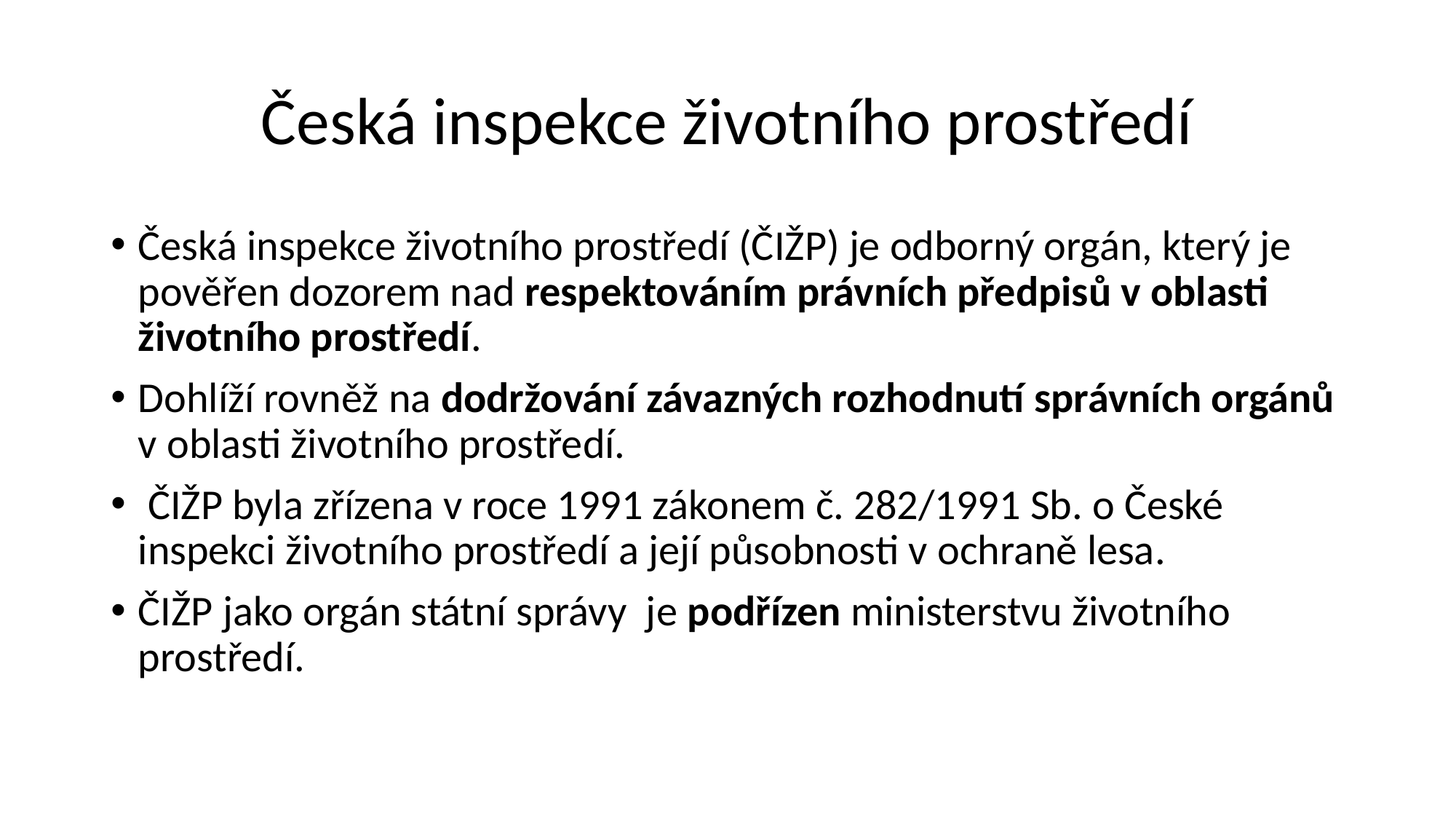

# Česká inspekce životního prostředí
Česká inspekce životního prostředí (ČIŽP) je odborný orgán, který je pověřen dozorem nad respektováním právních předpisů v oblasti životního prostředí.
Dohlíží rovněž na dodržování závazných rozhodnutí správních orgánů v oblasti životního prostředí.
 ČIŽP byla zřízena v roce 1991 zákonem č. 282/1991 Sb. o České inspekci životního prostředí a její působnosti v ochraně lesa.
ČIŽP jako orgán státní správy  je podřízen ministerstvu životního prostředí.